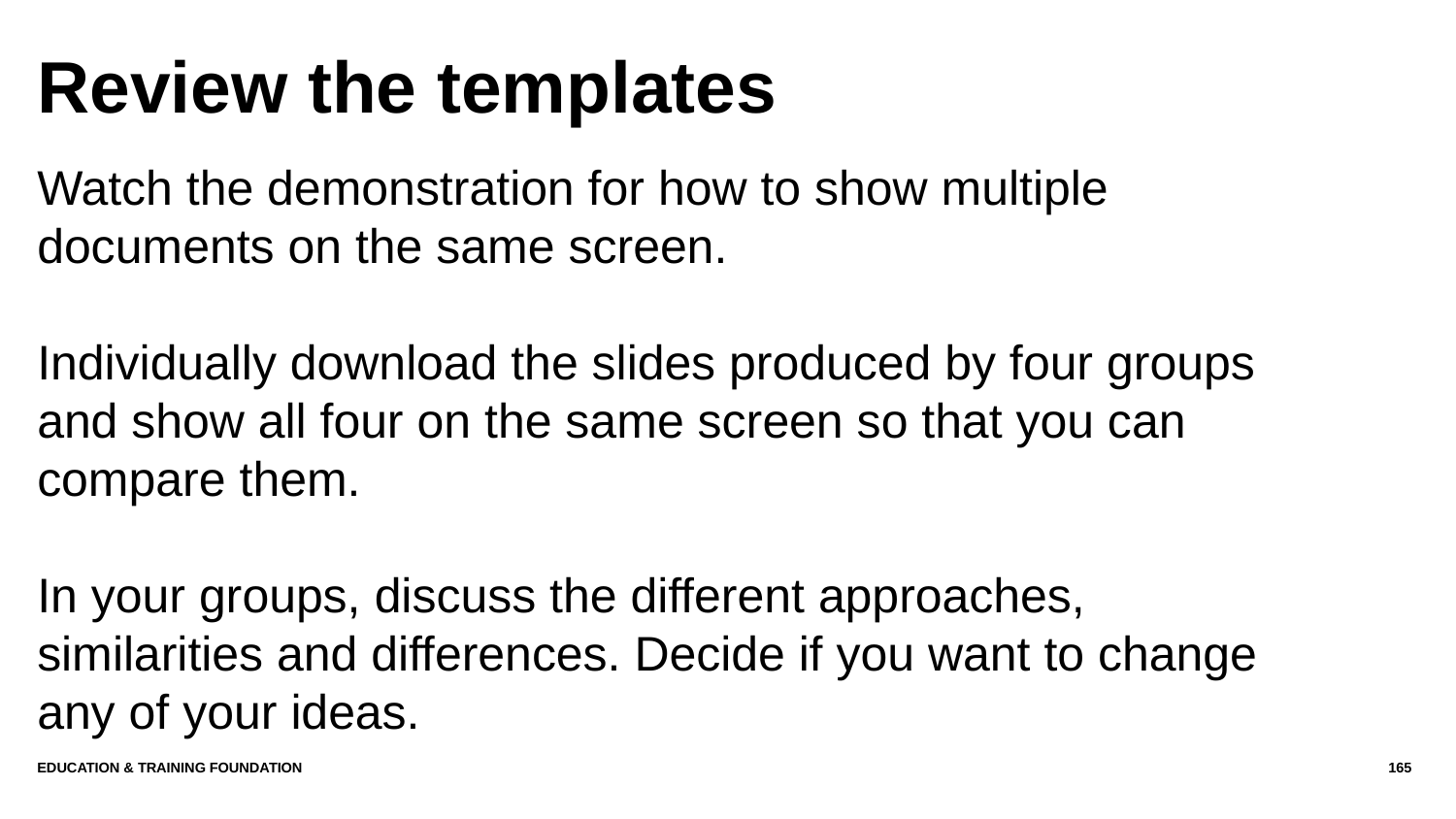

# Review the templates
Watch the demonstration for how to show multiple documents on the same screen.

Individually download the slides produced by four groups and show all four on the same screen so that you can compare them.

In your groups, discuss the different approaches, similarities and differences. Decide if you want to change any of your ideas.
Education & Training Foundation
165